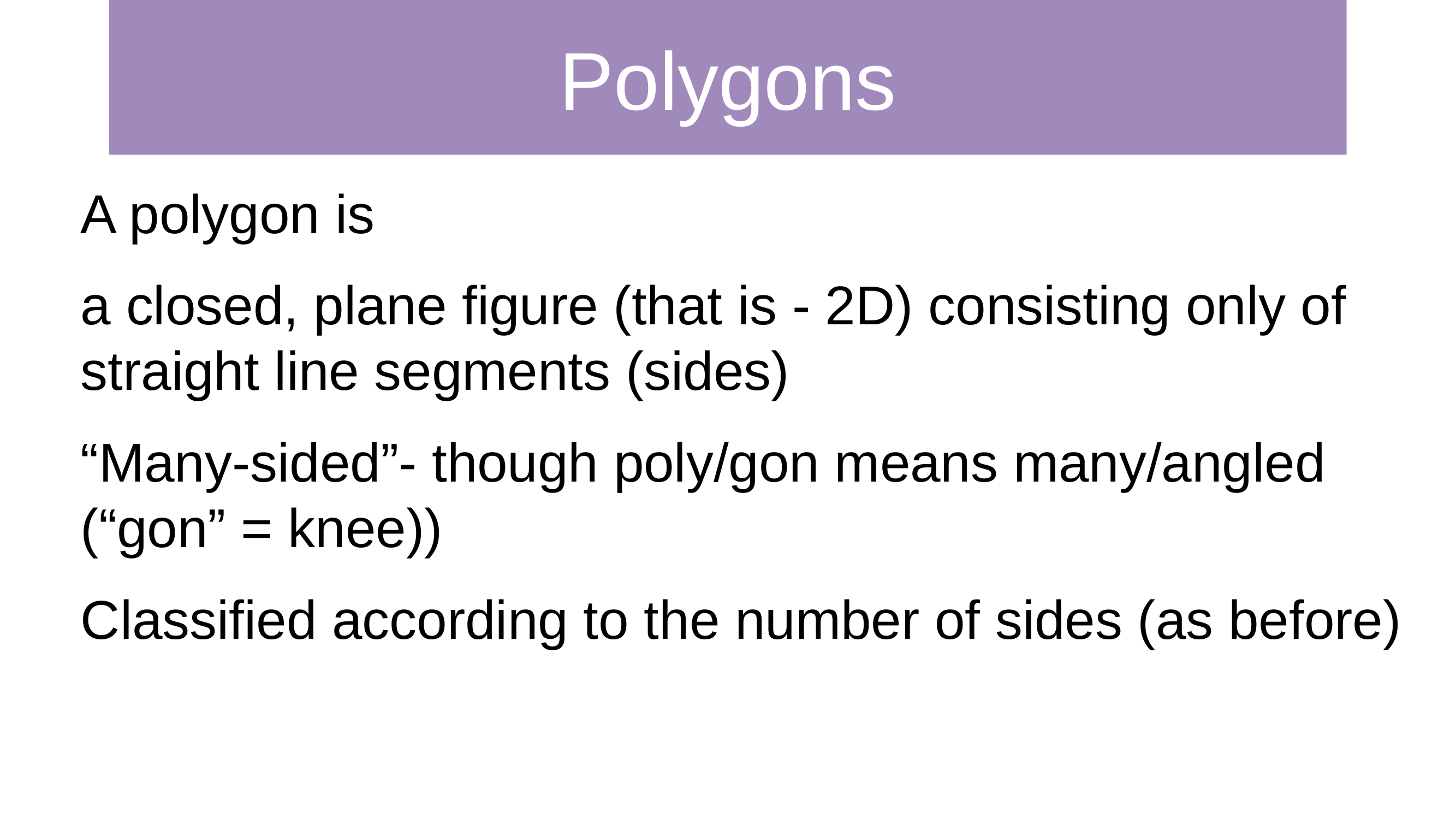

# Polygons
A polygon is
a closed, plane figure (that is - 2D) consisting only of straight line segments (sides)
“Many-sided”- though poly/gon means many/angled (“gon” = knee))
Classified according to the number of sides (as before)